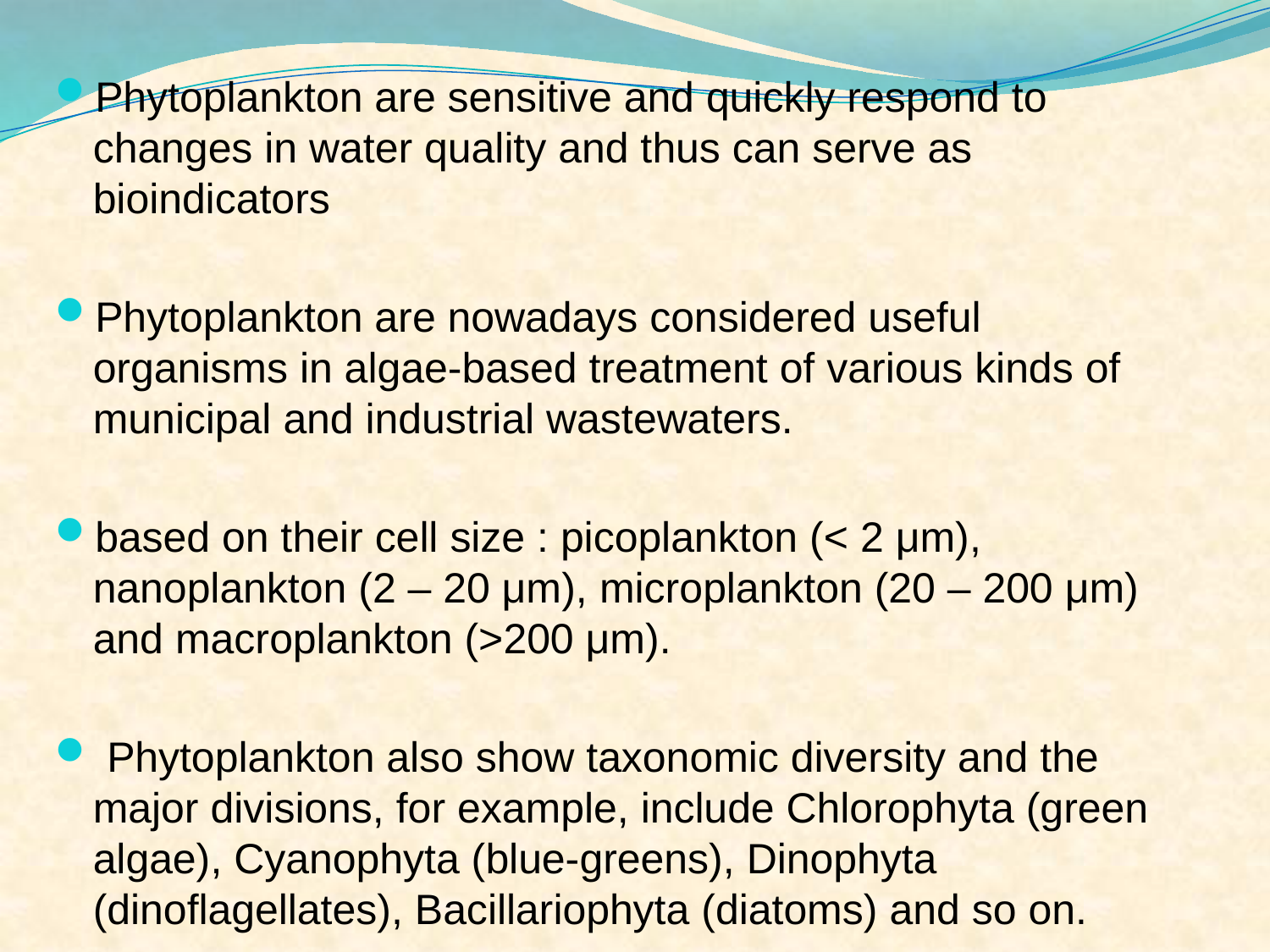

Phytoplankton are sensitive and quickly respond to changes in water quality and thus can serve as bioindicators

Phytoplankton are nowadays considered useful organisms in algae-based treatment of various kinds of municipal and industrial wastewaters.

based on their cell size : picoplankton (< 2 μm), nanoplankton (2 – 20 μm), microplankton (20 – 200 μm) and macroplankton (>200 μm).

 Phytoplankton also show taxonomic diversity and the major divisions, for example, include Chlorophyta (green algae), Cyanophyta (blue-greens), Dinophyta (dinoflagellates), Bacillariophyta (diatoms) and so on.